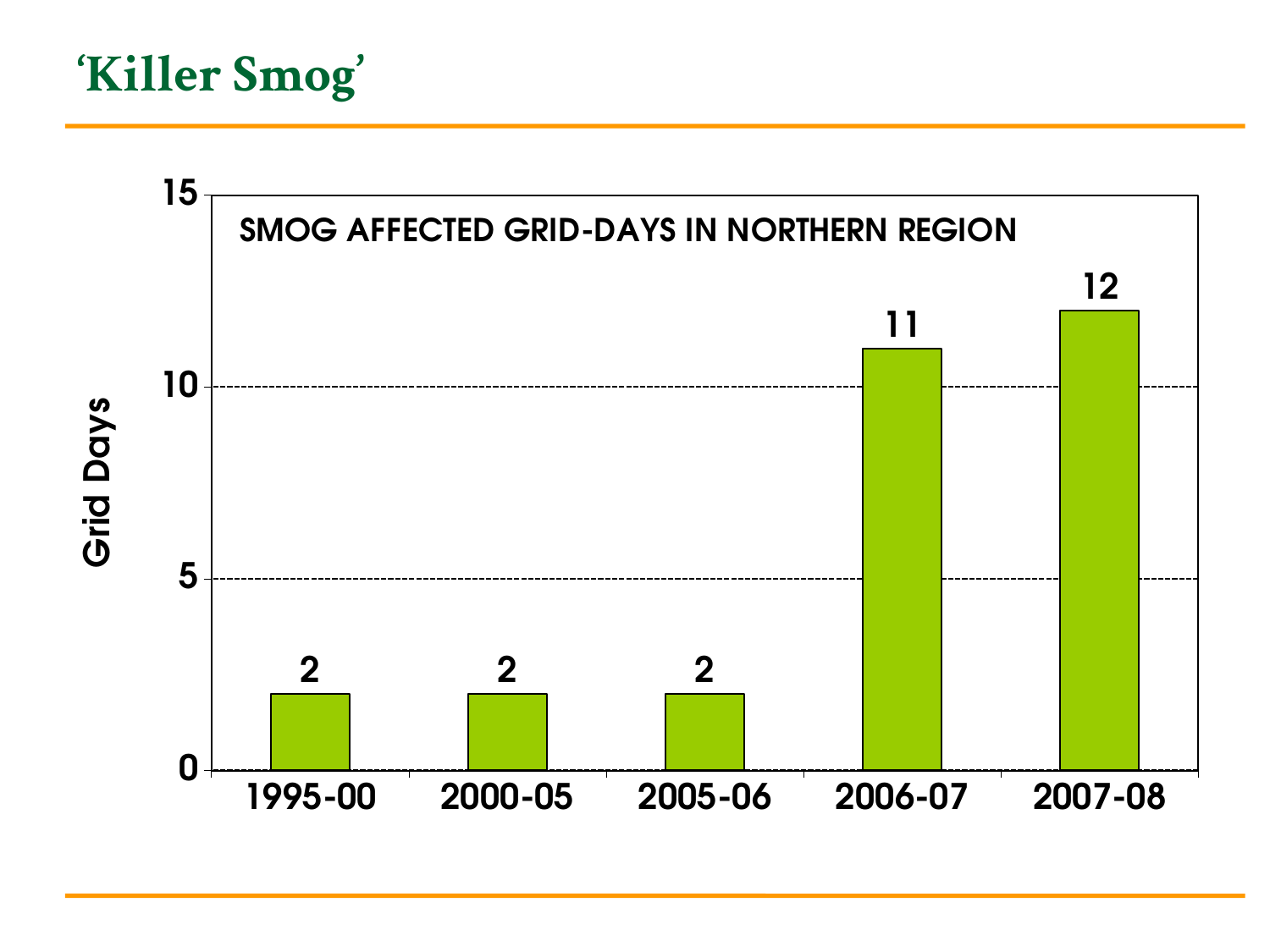

‘Killer Smog’

### Chart: SMOG AFFECTED GRID-DAYS IN NORTHERN REGION

| Category | East |
|---|---|
| 1995-00 | 2.0 |
| 2000-05 | 2.0 |
| 2005-06 | 2.0 |
| 2006-07 | 11.0 |
| 2007-08 | 12.0 |